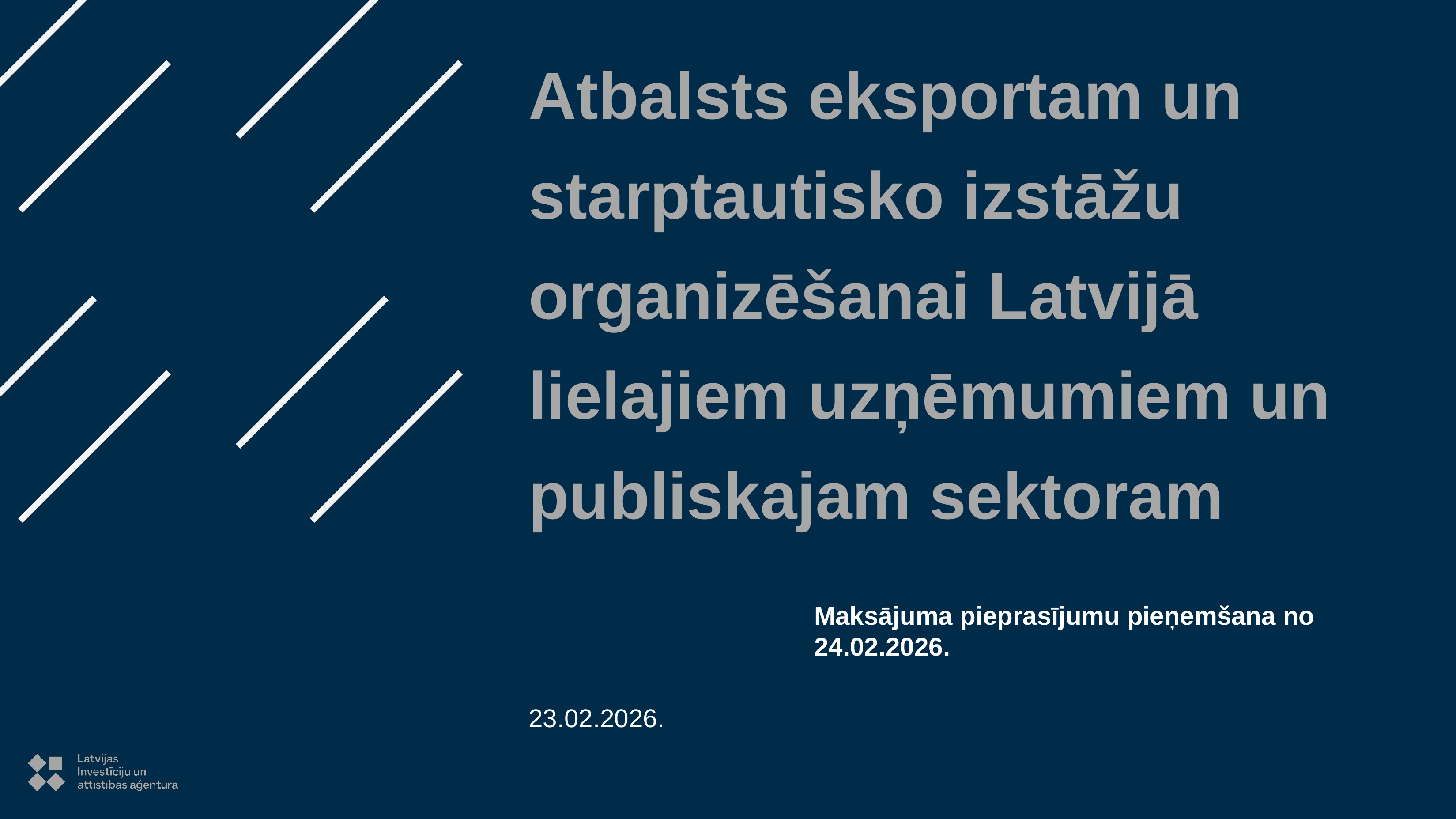

# Atbalsts eksportam un starptautisko izstāžu organizēšanai Latvijā lielajiem uzņēmumiem un publiskajam sektoram

Maksājuma pieprasījumu pieņemšana no 24.02.2026.
23.02.2026.